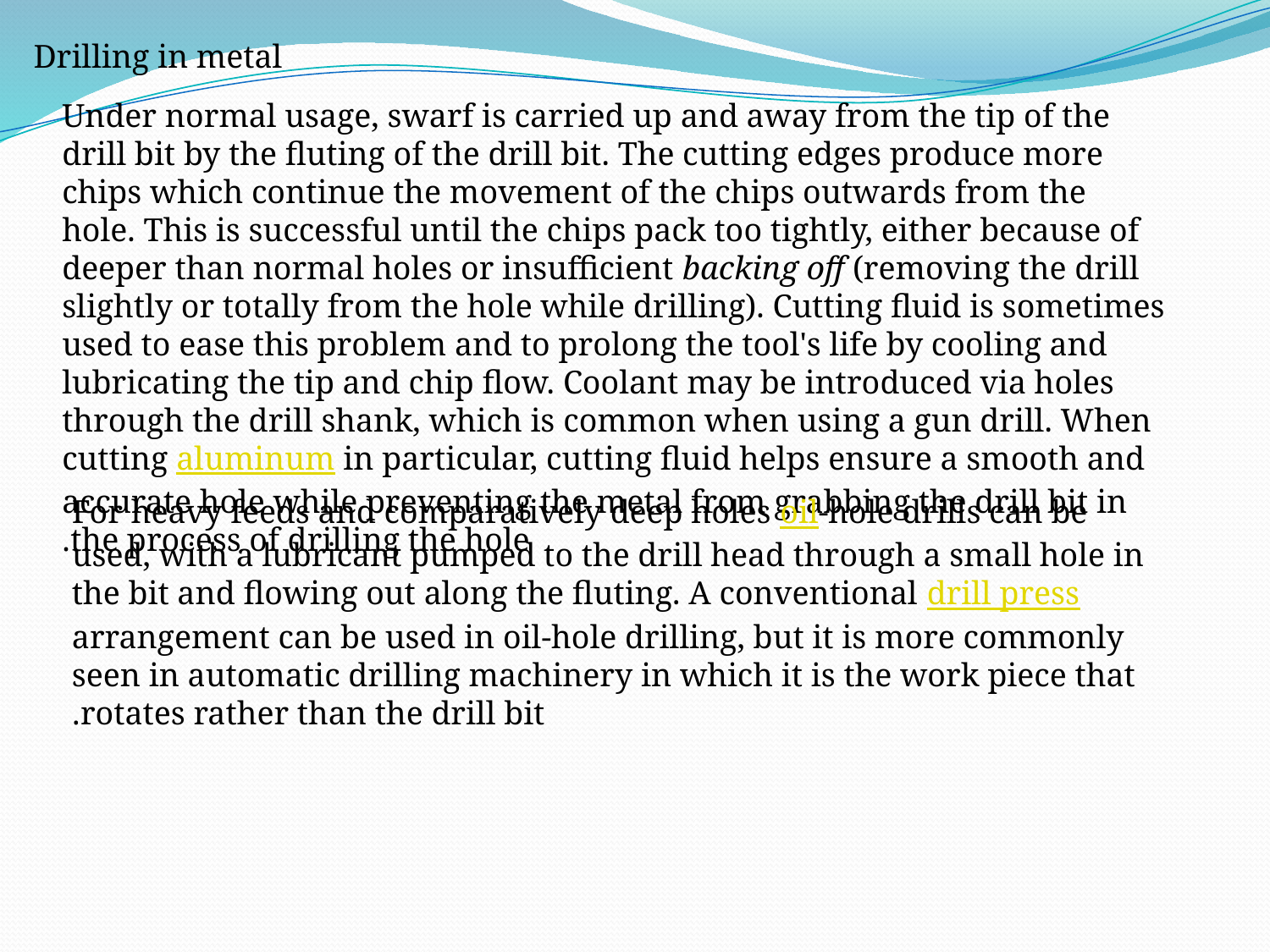

Drilling in metal
Under normal usage, swarf is carried up and away from the tip of the drill bit by the fluting of the drill bit. The cutting edges produce more chips which continue the movement of the chips outwards from the hole. This is successful until the chips pack too tightly, either because of deeper than normal holes or insufficient backing off (removing the drill slightly or totally from the hole while drilling). Cutting fluid is sometimes used to ease this problem and to prolong the tool's life by cooling and lubricating the tip and chip flow. Coolant may be introduced via holes through the drill shank, which is common when using a gun drill. When cutting aluminum in particular, cutting fluid helps ensure a smooth and accurate hole while preventing the metal from grabbing the drill bit in the process of drilling the hole.
For heavy feeds and comparatively deep holes oil-hole drills can be used, with a lubricant pumped to the drill head through a small hole in the bit and flowing out along the fluting. A conventional drill press arrangement can be used in oil-hole drilling, but it is more commonly seen in automatic drilling machinery in which it is the work piece that rotates rather than the drill bit.